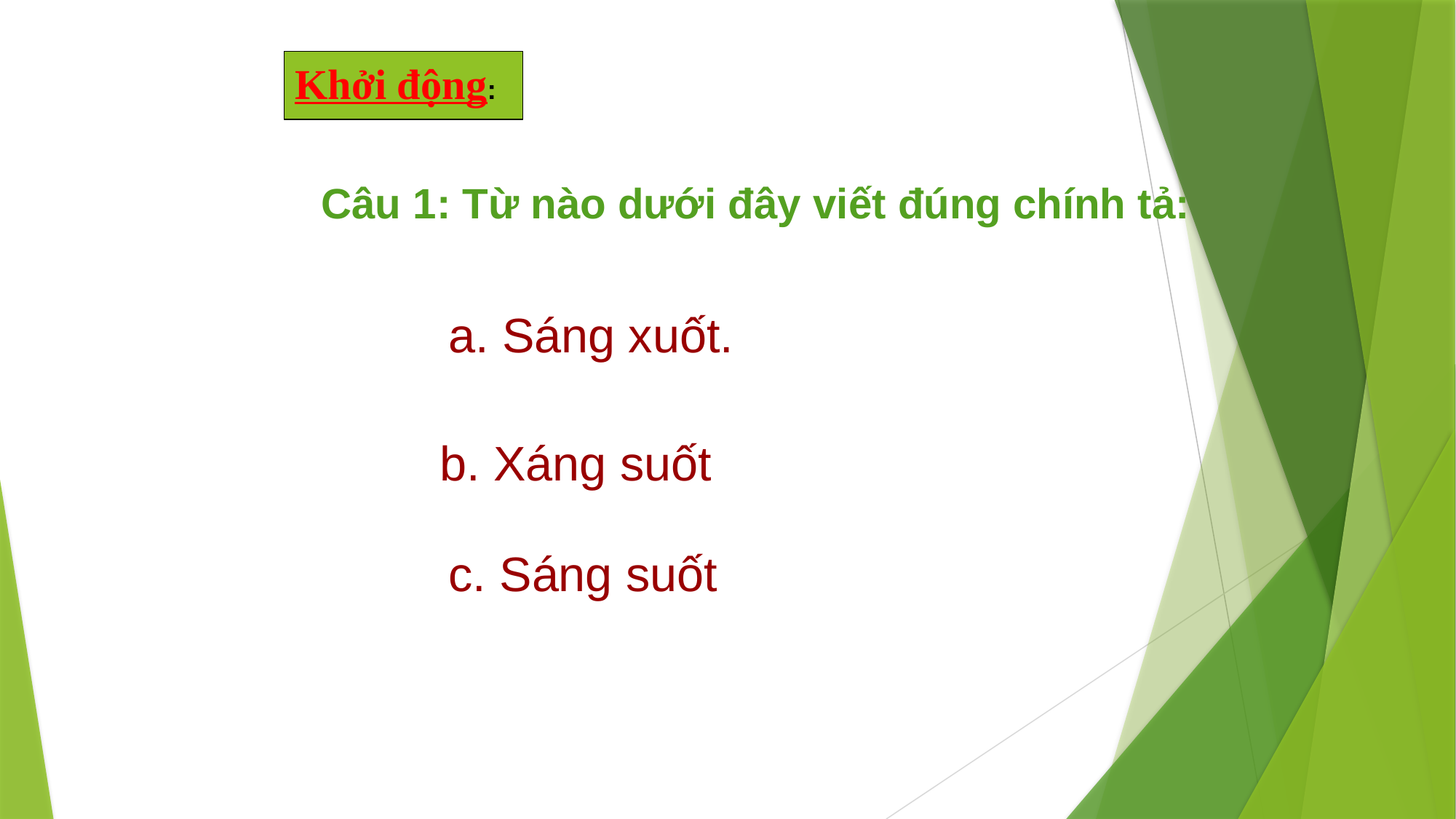

Khởi động:
Câu 1: Từ nào dưới đây viết đúng chính tả:
a. Sáng xuốt.
b. Xáng suốt
c. Sáng suốt